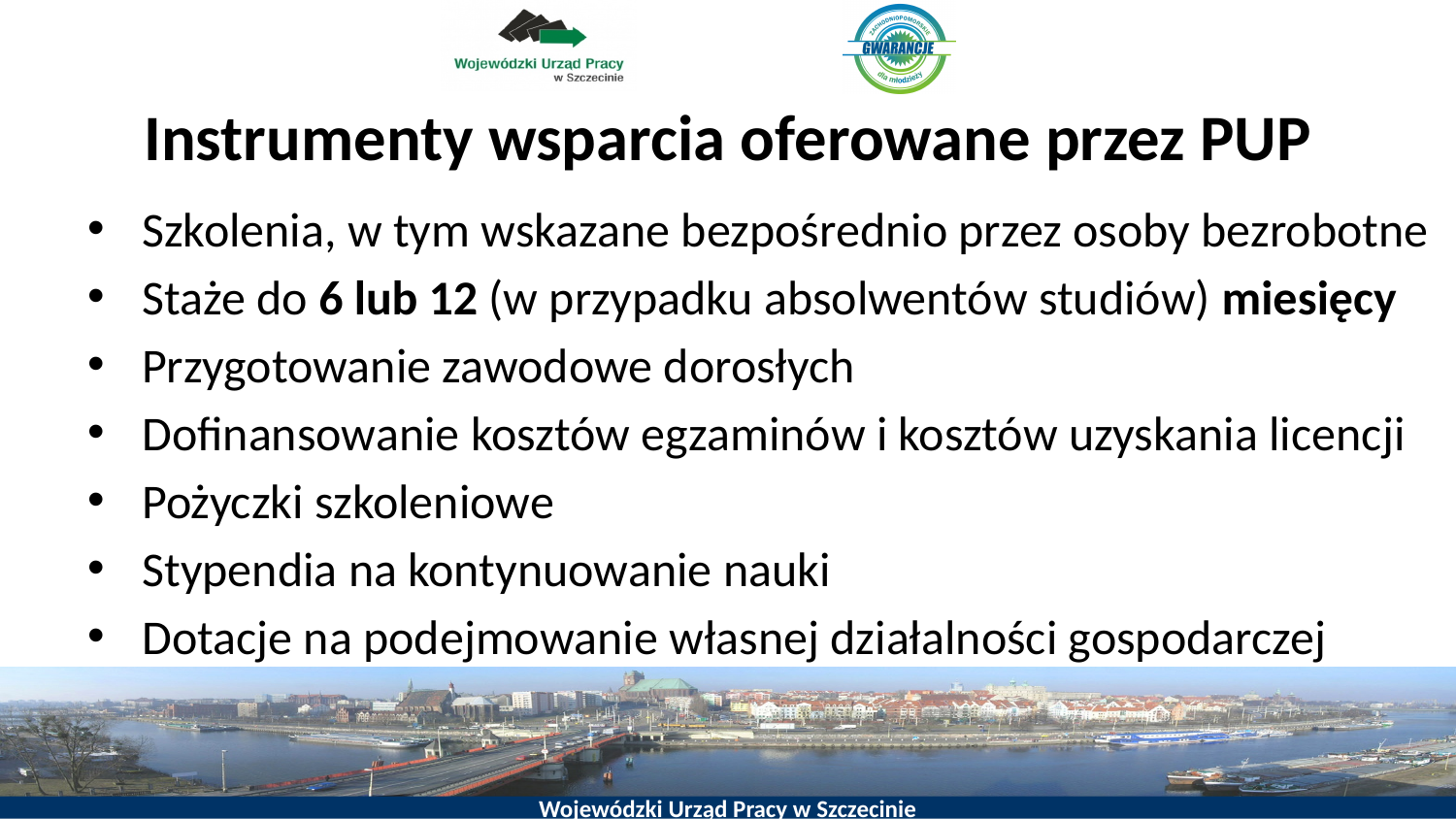

# Instrumenty wsparcia oferowane przez PUP
Szkolenia, w tym wskazane bezpośrednio przez osoby bezrobotne
Staże do 6 lub 12 (w przypadku absolwentów studiów) miesięcy
Przygotowanie zawodowe dorosłych
Dofinansowanie kosztów egzaminów i kosztów uzyskania licencji
Pożyczki szkoleniowe
Stypendia na kontynuowanie nauki
Dotacje na podejmowanie własnej działalności gospodarczej